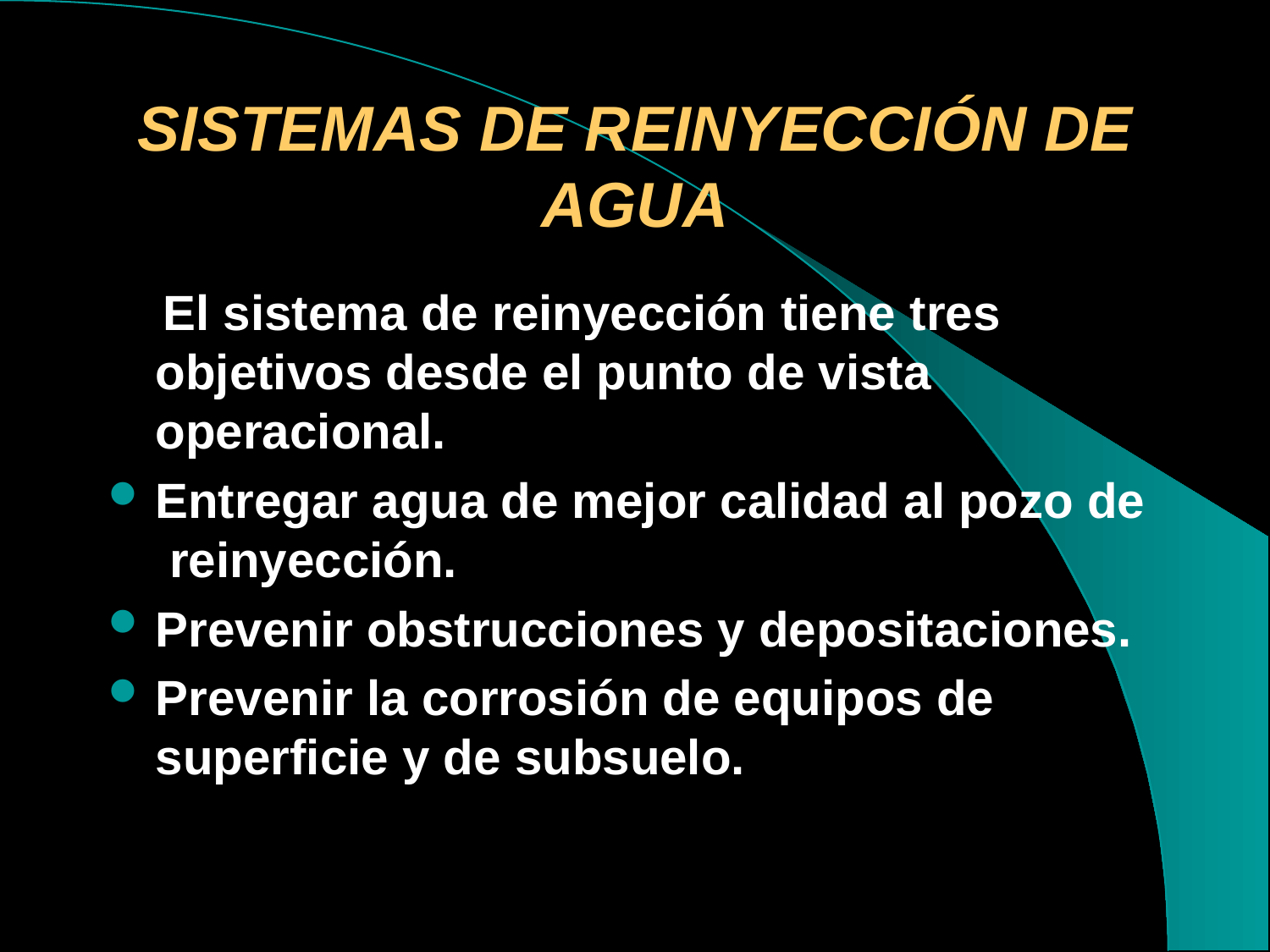

# SISTEMAS DE REINYECCIÓN DE AGUA
    El sistema de reinyección tiene tres objetivos desde el punto de vista operacional.
Entregar agua de mejor calidad al pozo de   reinyección.
Prevenir obstrucciones y depositaciones.
Prevenir la corrosión de equipos de superficie y de subsuelo.